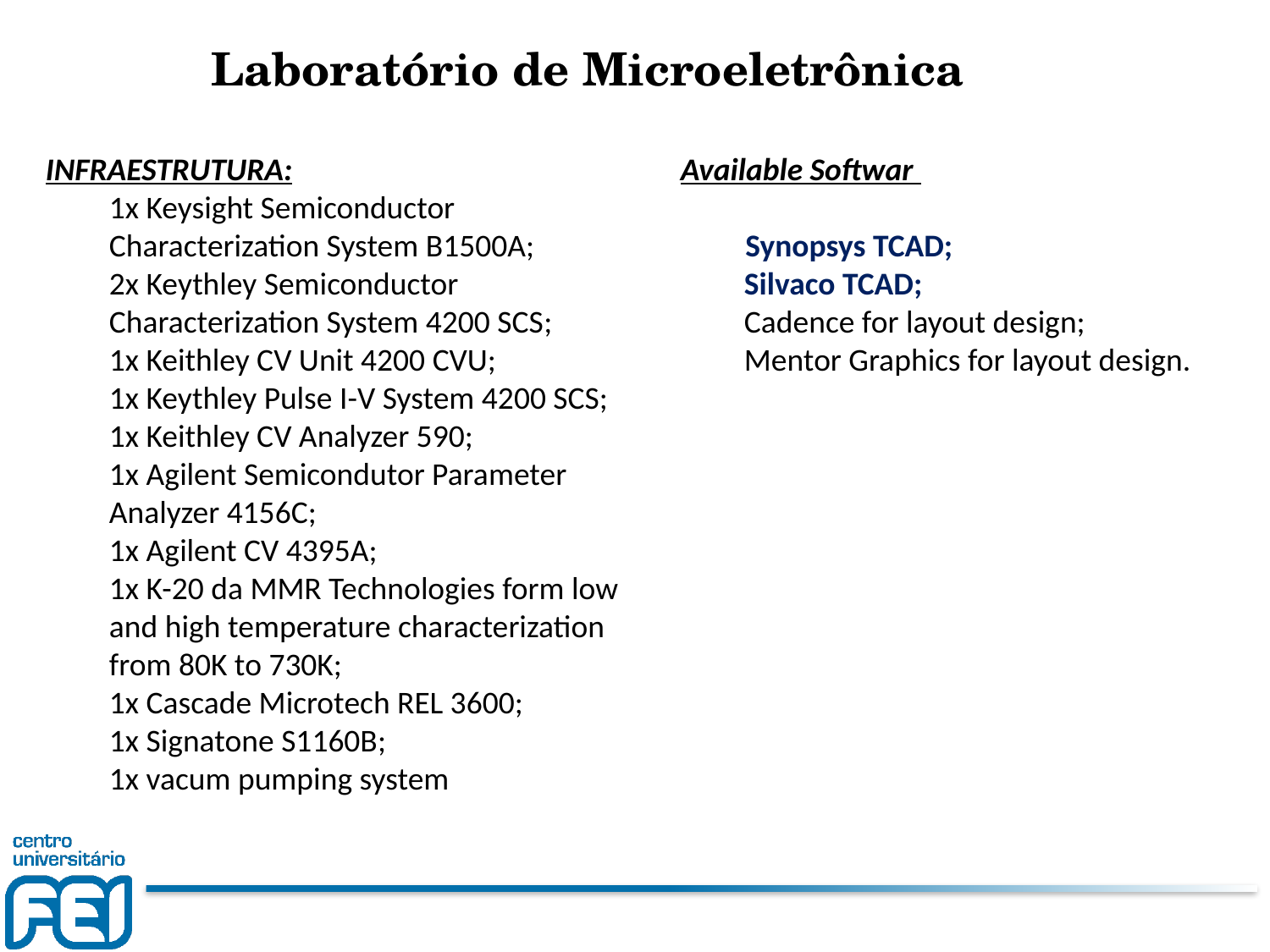

Laboratório de Microeletrônica
INFRAESTRUTURA:
1x Keysight Semiconductor Characterization System B1500A;
2x Keythley Semiconductor Characterization System 4200 SCS;
1x Keithley CV Unit 4200 CVU;
1x Keythley Pulse I-V System 4200 SCS;
1x Keithley CV Analyzer 590;
1x Agilent Semicondutor Parameter Analyzer 4156C;
1x Agilent CV 4395A;
1x K-20 da MMR Technologies form low and high temperature characterization from 80K to 730K;
1x Cascade Microtech REL 3600;
1x Signatone S1160B;
1x vacum pumping system
Available Softwar

         Synopsys TCAD;
Silvaco TCAD;
Cadence for layout design;
Mentor Graphics for layout design.